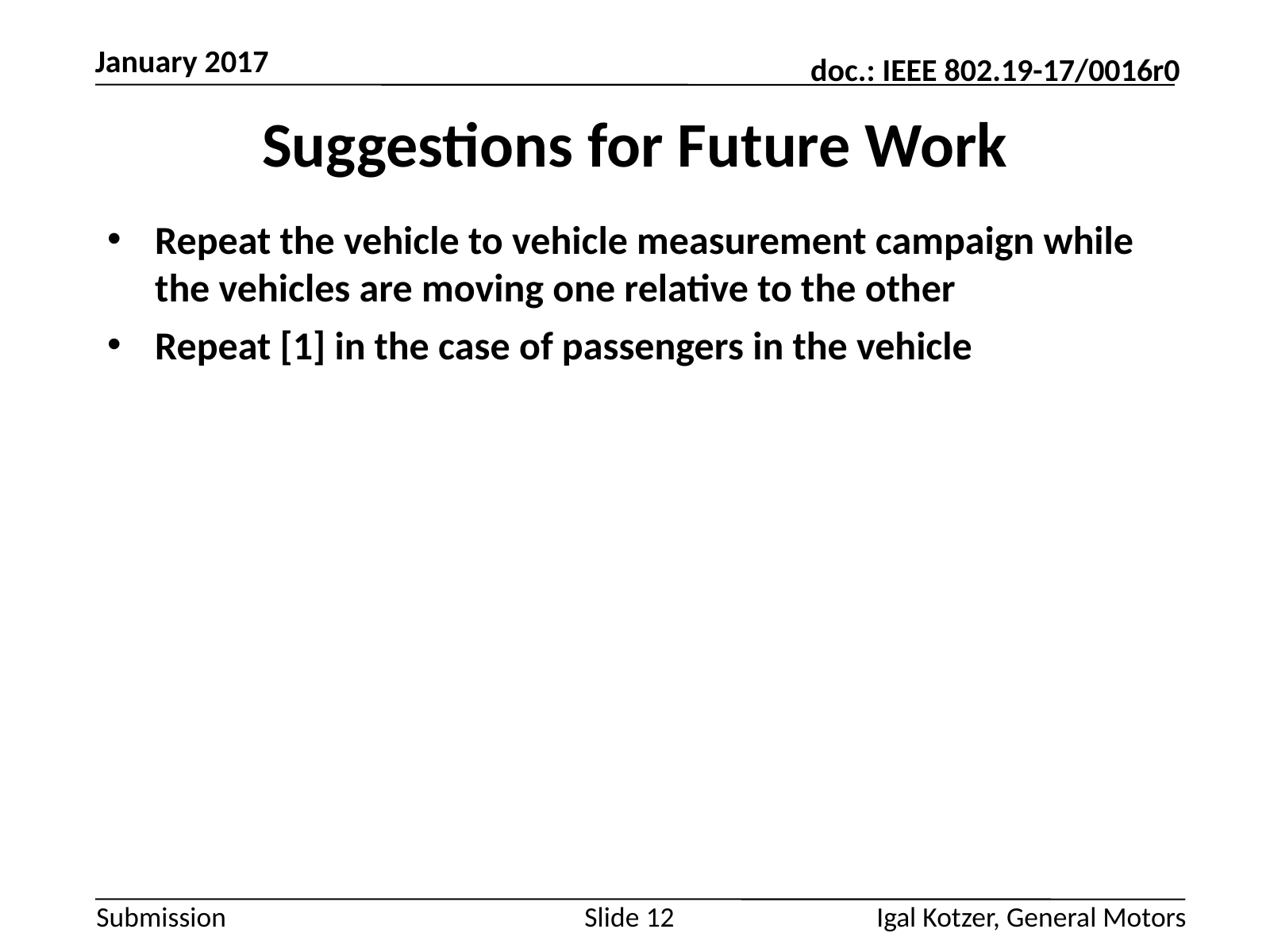

# Suggestions for Future Work
Repeat the vehicle to vehicle measurement campaign while the vehicles are moving one relative to the other
Repeat [1] in the case of passengers in the vehicle
Igal Kotzer, General Motors
Slide 12